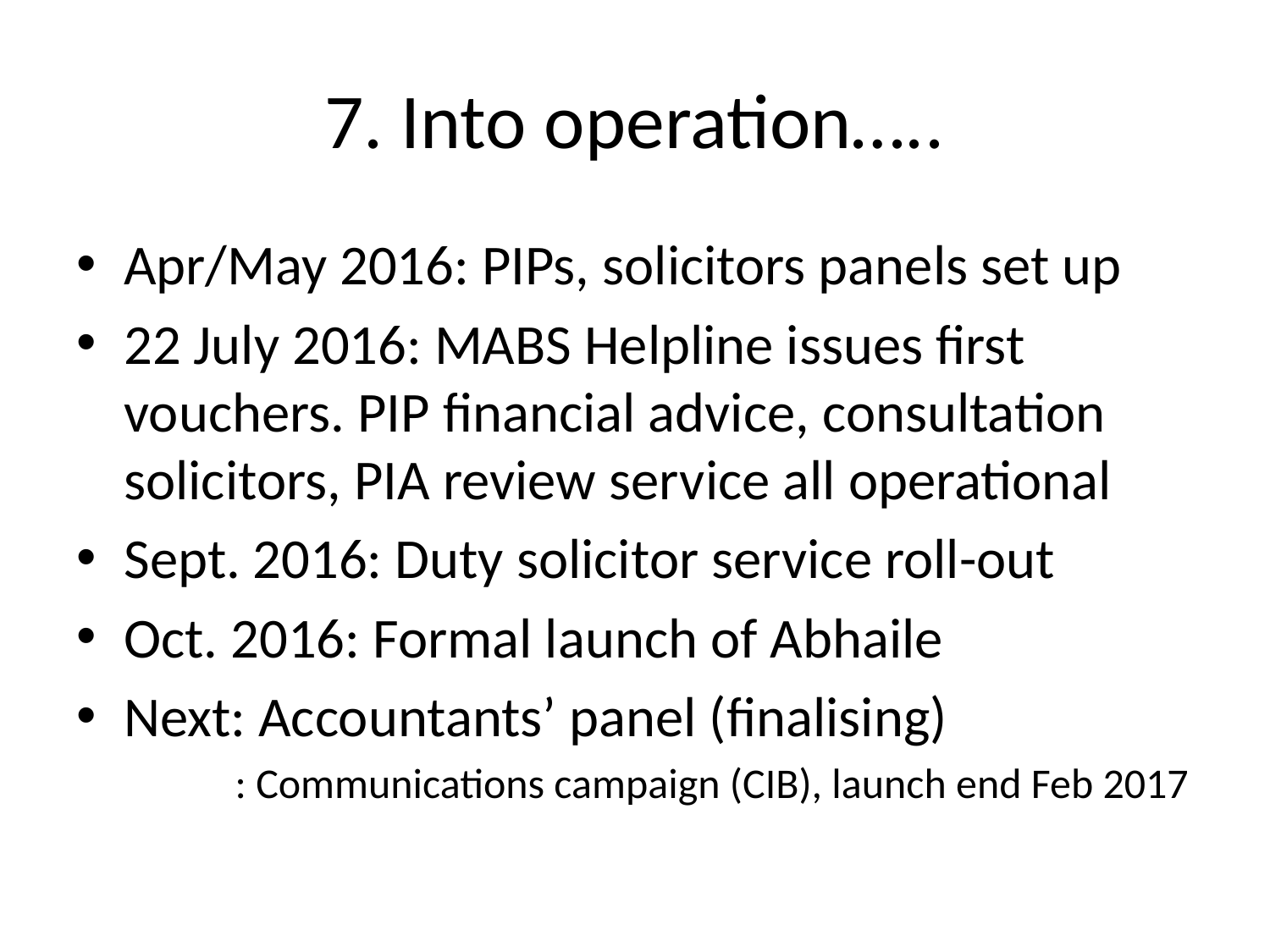

# 7. Into operation…..
Apr/May 2016: PIPs, solicitors panels set up
22 July 2016: MABS Helpline issues first vouchers. PIP financial advice, consultation solicitors, PIA review service all operational
Sept. 2016: Duty solicitor service roll-out
Oct. 2016: Formal launch of Abhaile
Next: Accountants’ panel (finalising)
	: Communications campaign (CIB), launch end Feb 2017